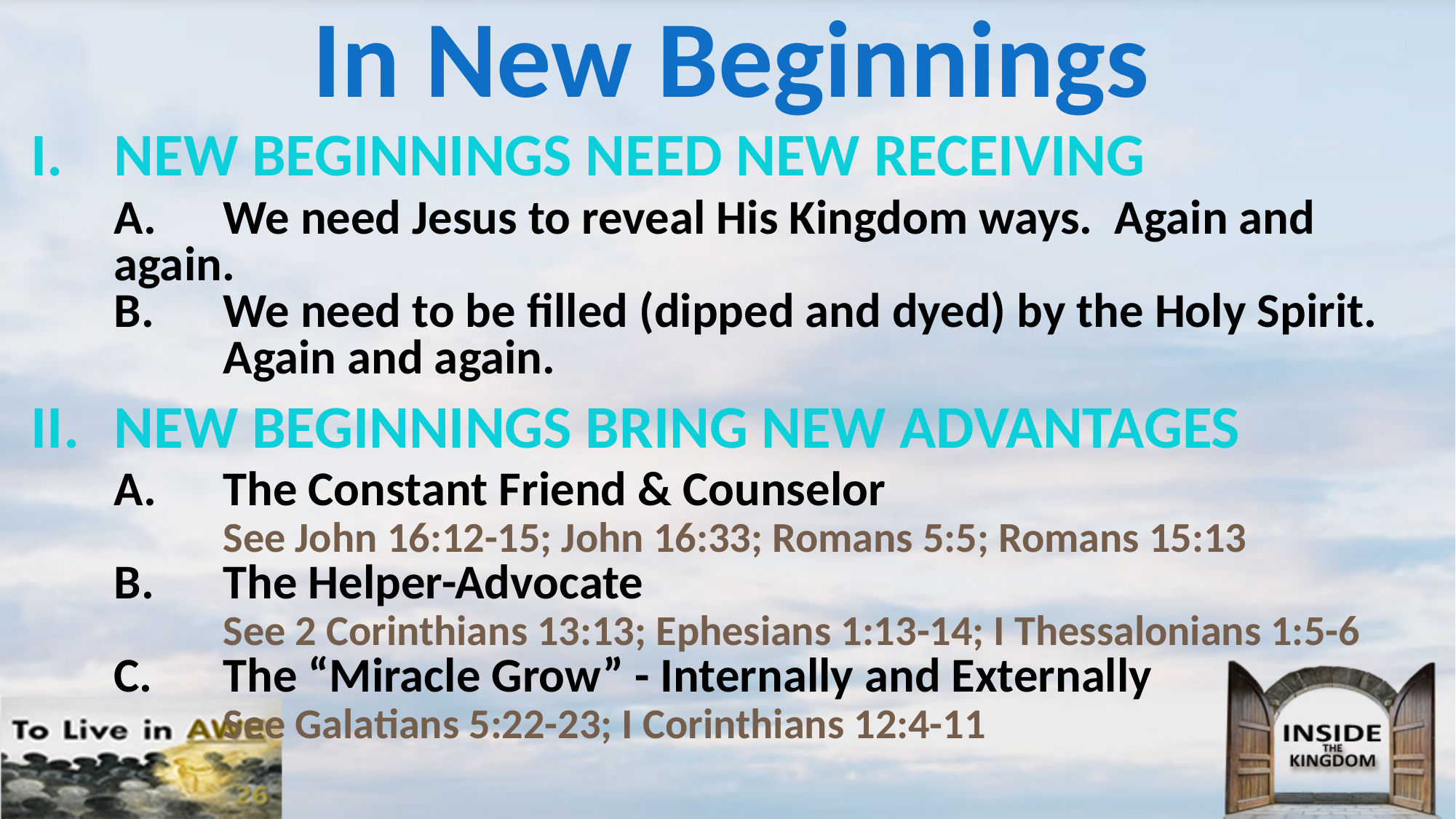

# In New Beginnings
I.	NEW BEGINNINGS NEED NEW RECEIVING
A.	We need Jesus to reveal His Kingdom ways.  Again and again.
B.	We need to be filled (dipped and dyed) by the Holy Spirit. 	Again and again.
II.	NEW BEGINNINGS BRING NEW ADVANTAGES
A.	The Constant Friend & Counselor
	See John 16:12-15; John 16:33; Romans 5:5; Romans 15:13
B.	The Helper-Advocate
	See 2 Corinthians 13:13; Ephesians 1:13-14; I Thessalonians 1:5-6
C.	The “Miracle Grow” - Internally and Externally
	See Galatians 5:22-23; I Corinthians 12:4-11